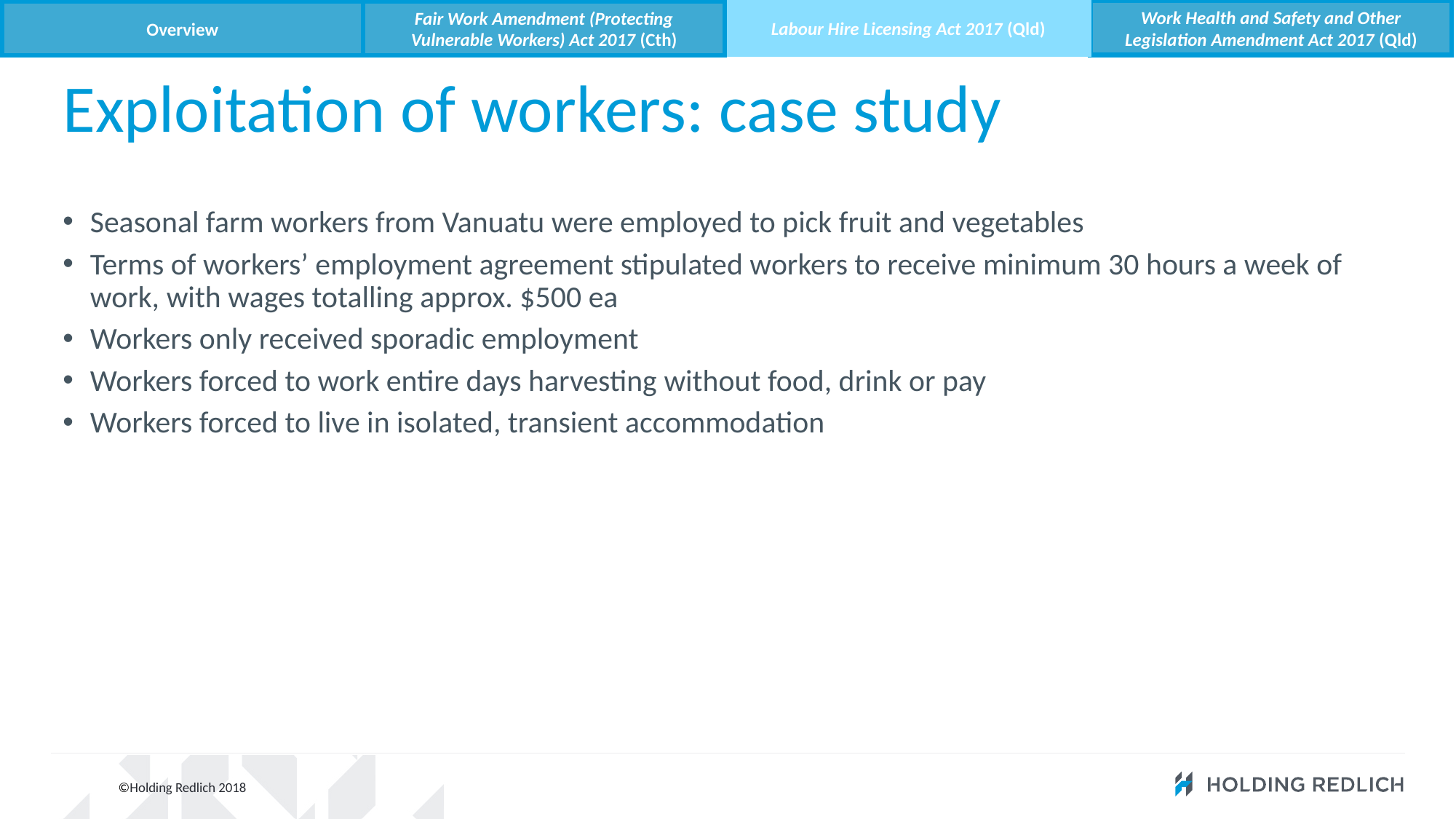

Labour Hire Licensing Act 2017 (Qld)
Work Health and Safety and Other Legislation Amendment Act 2017 (Qld)
Fair Work Amendment (Protecting Vulnerable Workers) Act 2017 (Cth)
Overview
# Exploitation of workers: case study
Seasonal farm workers from Vanuatu were employed to pick fruit and vegetables
Terms of workers’ employment agreement stipulated workers to receive minimum 30 hours a week of work, with wages totalling approx. $500 ea
Workers only received sporadic employment
Workers forced to work entire days harvesting without food, drink or pay
Workers forced to live in isolated, transient accommodation